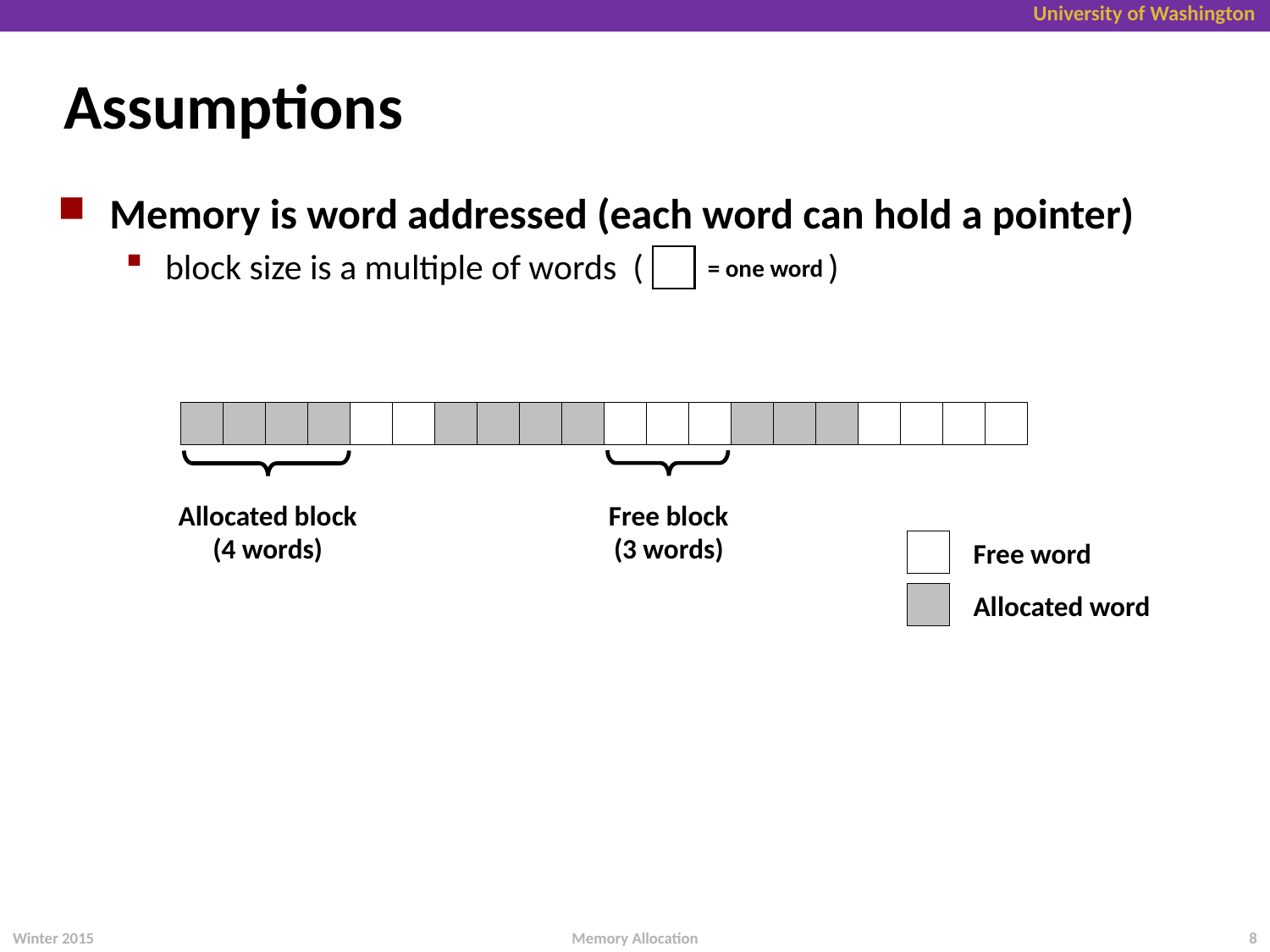

# Assumptions
Memory is word addressed (each word can hold a pointer)
block size is a multiple of words  (                       )
= one word

Allocated block
(4 words)
Free block
(3 words)

Free word

Allocated word
Winter 2015
8
Memory Allocation